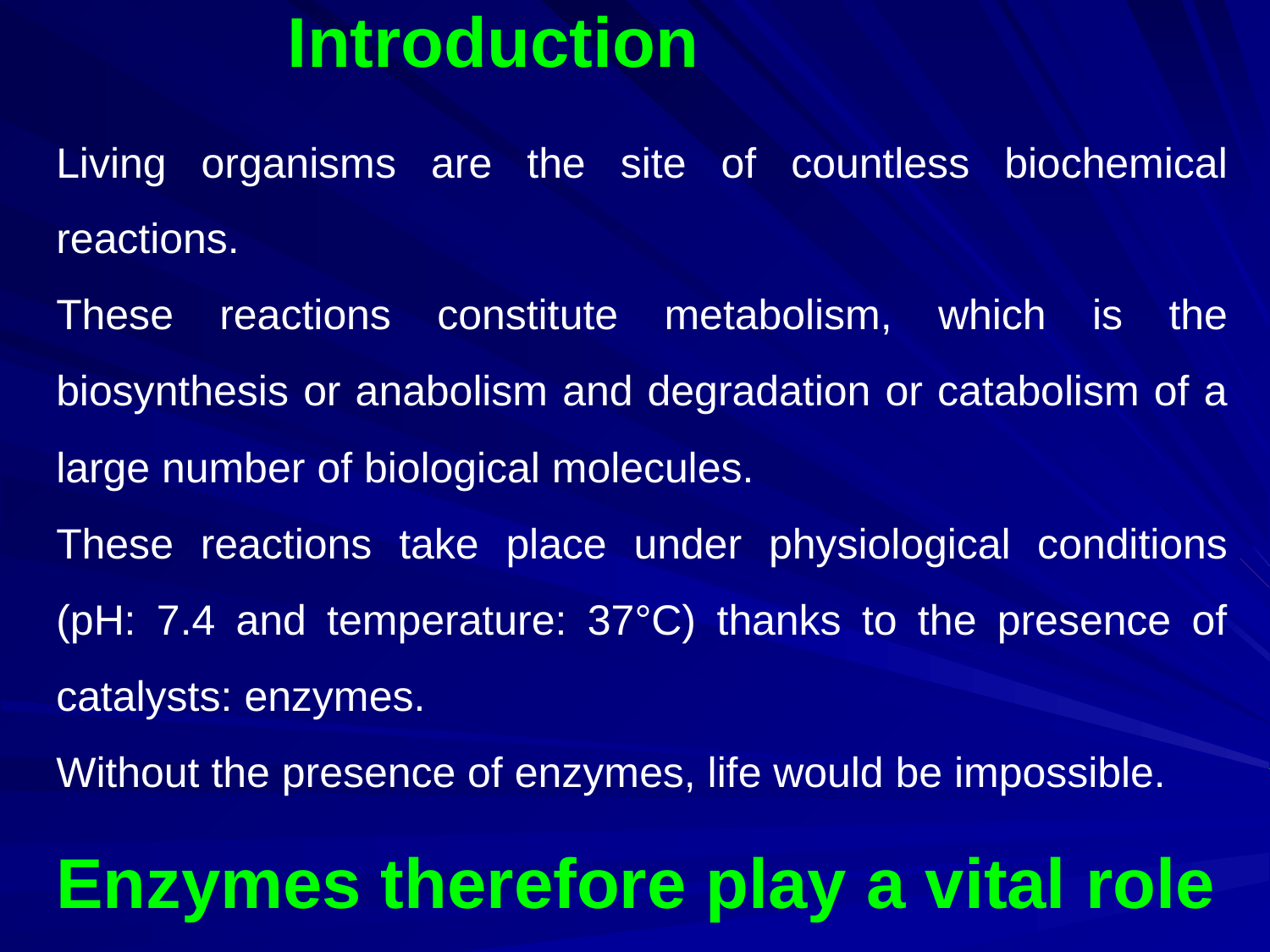

Introduction
Living organisms are the site of countless biochemical reactions.
These reactions constitute metabolism, which is the biosynthesis or anabolism and degradation or catabolism of a large number of biological molecules.
These reactions take place under physiological conditions (pH: 7.4 and temperature: 37°C) thanks to the presence of catalysts: enzymes.
Without the presence of enzymes, life would be impossible.
Enzymes therefore play a vital role